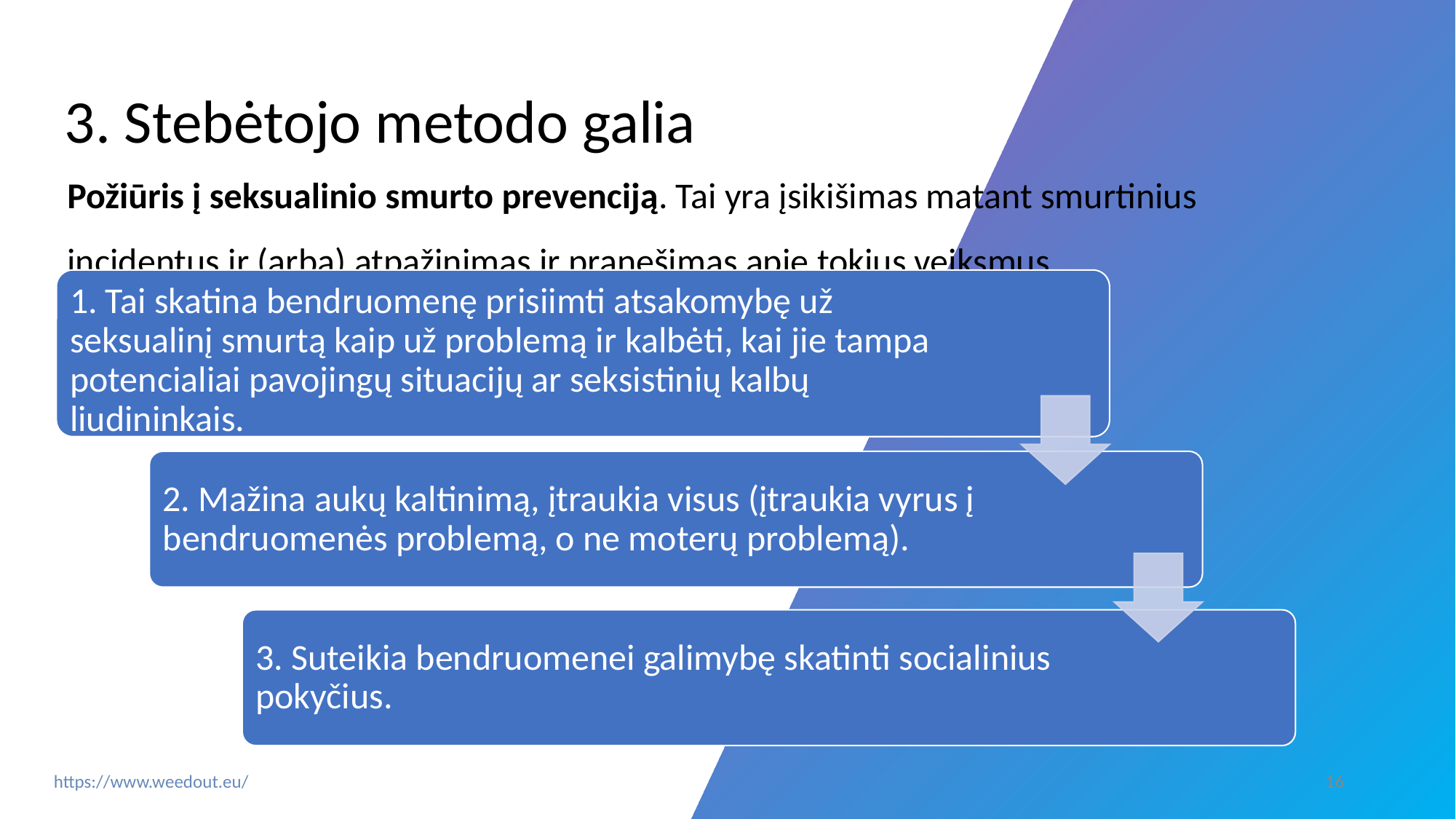

# 3. Stebėtojo metodo galia
Požiūris į seksualinio smurto prevenciją. Tai yra įsikišimas matant smurtinius incidentus ir (arba) atpažinimas ir pranešimas apie tokius veiksmus.

1. Tai skatina bendruomenę prisiimti atsakomybę už seksualinį smurtą kaip už problemą ir kalbėti, kai jie tampa potencialiai pavojingų situacijų ar seksistinių kalbų liudininkais.

2. Mažina aukų kaltinimą, įtraukia visus (įtraukia vyrus į bendruomenės problemą, o ne moterų problemą).

3. Suteikia bendruomenei galimybę skatinti socialinius pokyčius.
16
https://www.weedout.eu/